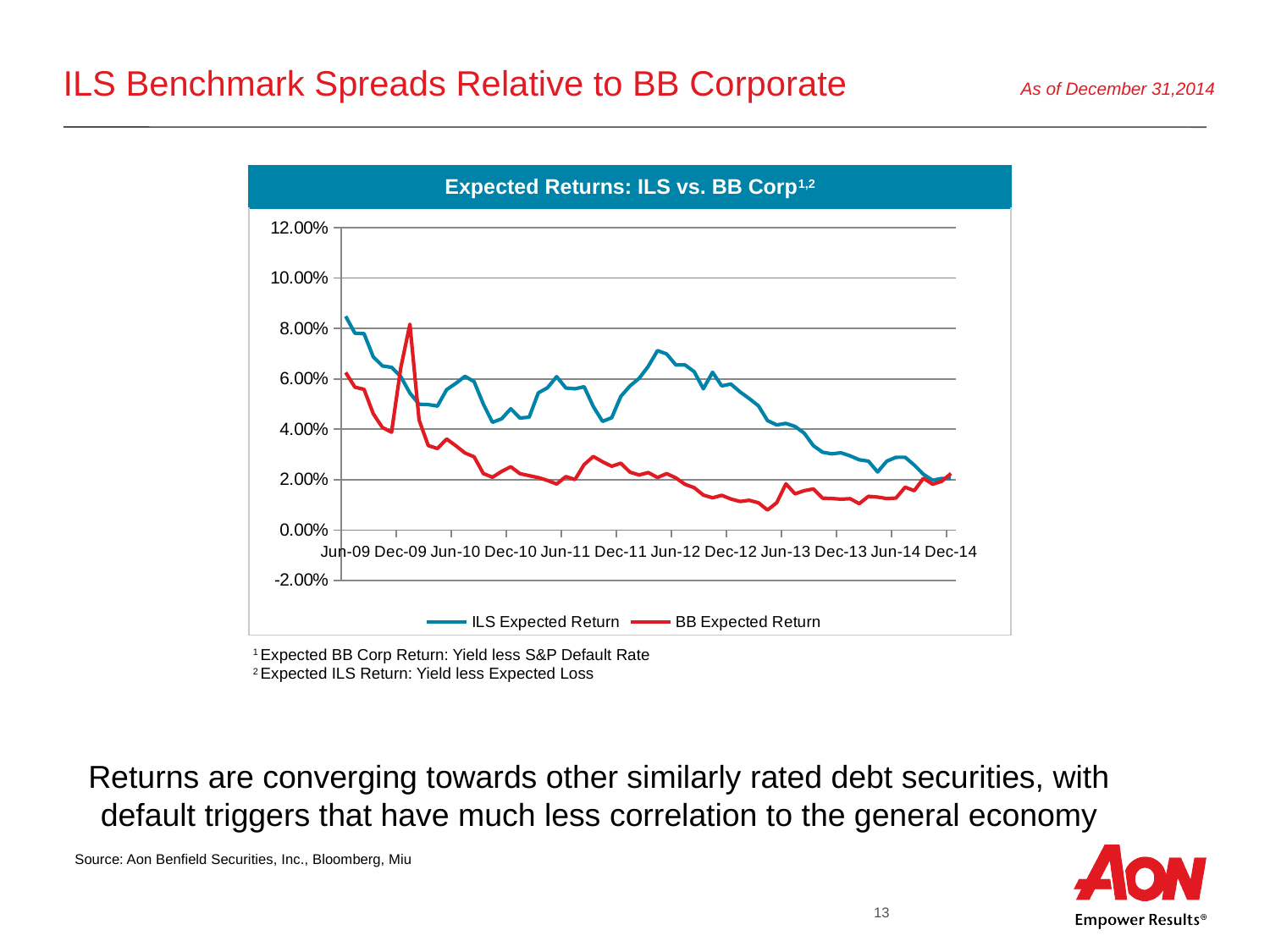

# ILS Benchmark Spreads Relative to BB Corporate
As of December 31,2014
| Expected Returns: ILS vs. BB Corp1,2 |
| --- |
|  |

### Chart

| Category | ILS Expected Return | BB Expected Return |
|---|---|---|
| 39994 | 0.08486044016111781 | 0.06255000000000001 |
| 40025 | 0.07813465795662324 | 0.0567 |
| 40056 | 0.07795870491690517 | 0.05585 |
| 40086 | 0.06877612630424779 | 0.04617 |
| 40117 | 0.06516795767933302 | 0.040690000000000004 |
| 40147 | 0.06460970538902015 | 0.0388 |
| 40178 | 0.06092112005413571 | 0.06434000000000001 |
| 40209 | 0.054386911237289226 | 0.08171 |
| 40237 | 0.04992034157410158 | 0.04364 |
| 40268 | 0.049808679265571275 | 0.03351 |
| 40298 | 0.04922099227754399 | 0.03233 |
| 40329 | 0.05571191142990283 | 0.03611 |
| 40359 | 0.0582234124830281 | 0.03347 |
| 40390 | 0.06102212580022842 | 0.030569999999999996 |
| 40421 | 0.05892923437514272 | 0.02904 |
| 40451 | 0.05006403401165589 | 0.02242 |
| 40482 | 0.04275234891392129 | 0.02093 |
| 40512 | 0.04416159062658097 | 0.02326 |
| 40543 | 0.048155530475280955 | 0.0251 |
| 40574 | 0.044462322241161575 | 0.022359999999999994 |
| 40602 | 0.044799190926559894 | 0.021570000000000002 |
| 40633 | 0.05445483914798267 | 0.020779999999999996 |
| 40663 | 0.056498777669987545 | 0.019649999999999997 |
| 40694 | 0.06089558350062281 | 0.01823 |
| 40724 | 0.056385642075082856 | 0.021189999999999997 |
| 40755 | 0.05607785750071057 | 0.020009999999999997 |
| 40786 | 0.05688955214912248 | 0.02596 |
| 40816 | 0.04900927659469324 | 0.029189999999999997 |
| 40847 | 0.04312488986007064 | 0.027080000000000003 |
| 40877 | 0.04458955878109693 | 0.025289999999999997 |
| 40908 | 0.05307958322265373 | 0.02648 |
| 40939 | 0.05721240682539825 | 0.022930000000000002 |
| 40968 | 0.060226719415504455 | 0.021849999999999998 |
| 40999 | 0.06504428426588624 | 0.022799999999999997 |
| 41029 | 0.07122474922755537 | 0.020800000000000003 |
| 41060 | 0.0699047463962245 | 0.022369999999999998 |
| 41090 | 0.06554143961034004 | 0.02068 |
| 41121 | 0.06556733462921109 | 0.01814 |
| 41152 | 0.06284948516877044 | 0.016789999999999996 |
| 41182 | 0.056074802780594964 | 0.013849999999999998 |
| 41213 | 0.06264927572672682 | 0.01278 |
| 41243 | 0.0572247637049992 | 0.013749999999999998 |
| 41274 | 0.057954100966888474 | 0.012290000000000002 |
| 41305 | 0.0548461842843622 | 0.01131 |
| 41333 | 0.05220240814403871 | 0.011789999999999998 |
| 41364 | 0.04932648206259698 | 0.0108 |
| 41394 | 0.04342615979299713 | 0.00791 |
| 41425 | 0.04171148676778211 | 0.010830000000000003 |
| 41455 | 0.04232480591449645 | 0.018309999999999996 |
| 41486 | 0.04108984030913381 | 0.014350000000000002 |
| 41517 | 0.038425950067567986 | 0.0156 |
| 41547 | 0.03345512441406788 | 0.016290000000000002 |
| 41578 | 0.03086757363087046 | 0.012640000000000002 |
| 41608 | 0.0302141978644838 | 0.012490000000000001 |
| 41639 | 0.030651156157767385 | 0.012210000000000002 |
| 41670 | 0.02942979669354172 | 0.01242 |
| 41698 | 0.027869350133177078 | 0.010459999999999997 |
| 41729 | 0.0273154612295734 | 0.013340000000000001 |
| 41759 | 0.023031378093886352 | 0.013059999999999999 |
| 41790 | 0.02732105249980857 | 0.012469999999999998 |
| 41820 | 0.028841472030281 | 0.012669999999999997 |
| 41851 | 0.028870966922224853 | 0.016970000000000002 |
| 41882 | 0.025751843170944682 | 0.0156 |
| 41912 | 0.022098048860541994 | 0.020549999999999995 |
| 41943 | 0.019711812226840507 | 0.01816 |
| 41973 | 0.020425875557143904 | 0.019350000000000003 |
| 42004 | 0.02051308139298075 | 0.022410000000000003 |
1 Expected BB Corp Return: Yield less S&P Default Rate
2 Expected ILS Return: Yield less Expected Loss

Returns are converging towards other similarly rated debt securities, with default triggers that have much less correlation to the general economy
Source: Aon Benfield Securities, Inc., Bloomberg, Miu